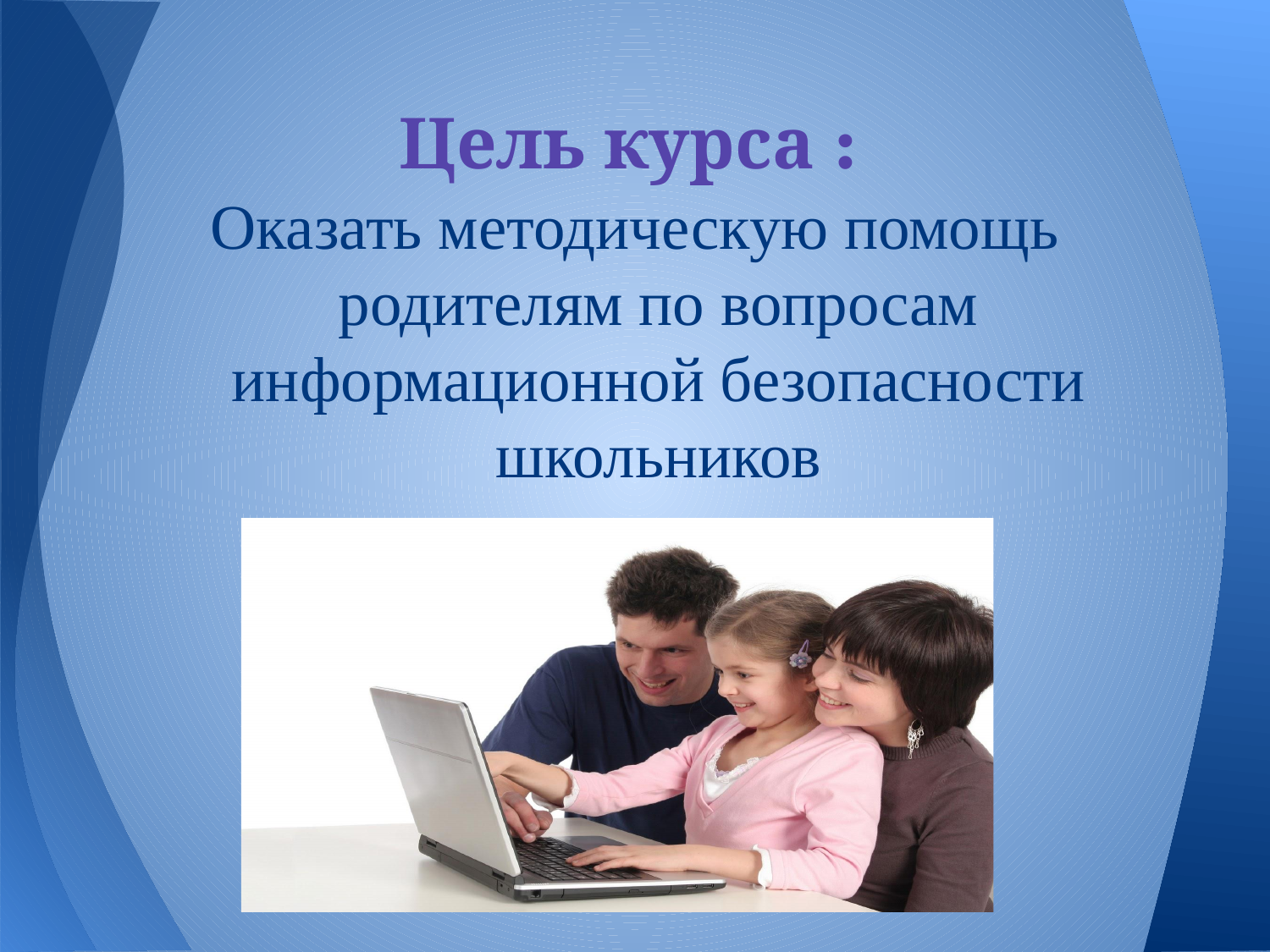

# Цель курса :
Оказать методическую помощь родителям по вопросам информационной безопасности школьников